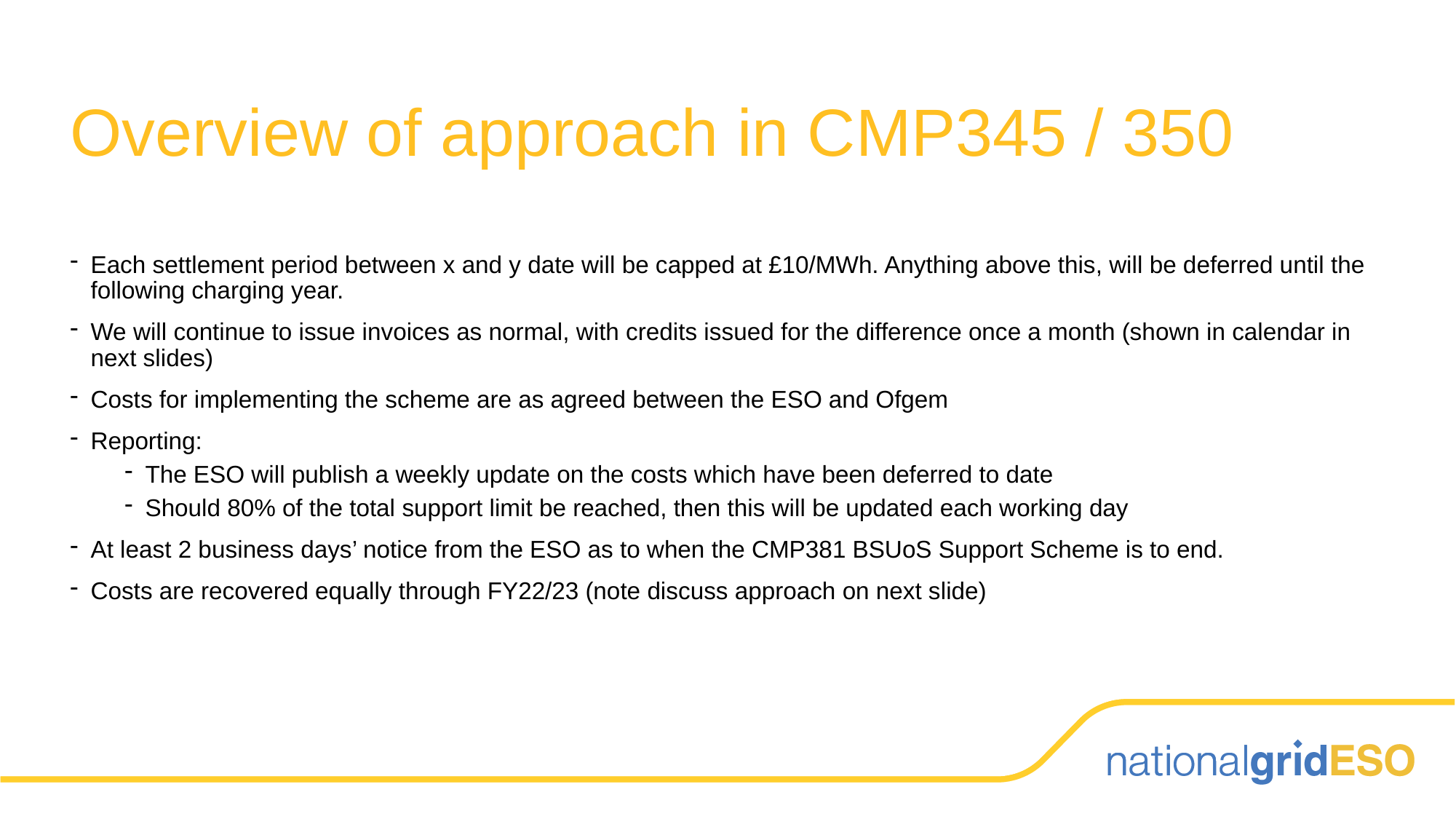

# Overview of approach in CMP345 / 350
Each settlement period between x and y date will be capped at £10/MWh. Anything above this, will be deferred until the following charging year.
We will continue to issue invoices as normal, with credits issued for the difference once a month (shown in calendar in next slides)
Costs for implementing the scheme are as agreed between the ESO and Ofgem
Reporting:
The ESO will publish a weekly update on the costs which have been deferred to date
Should 80% of the total support limit be reached, then this will be updated each working day
At least 2 business days’ notice from the ESO as to when the CMP381 BSUoS Support Scheme is to end.
Costs are recovered equally through FY22/23 (note discuss approach on next slide)